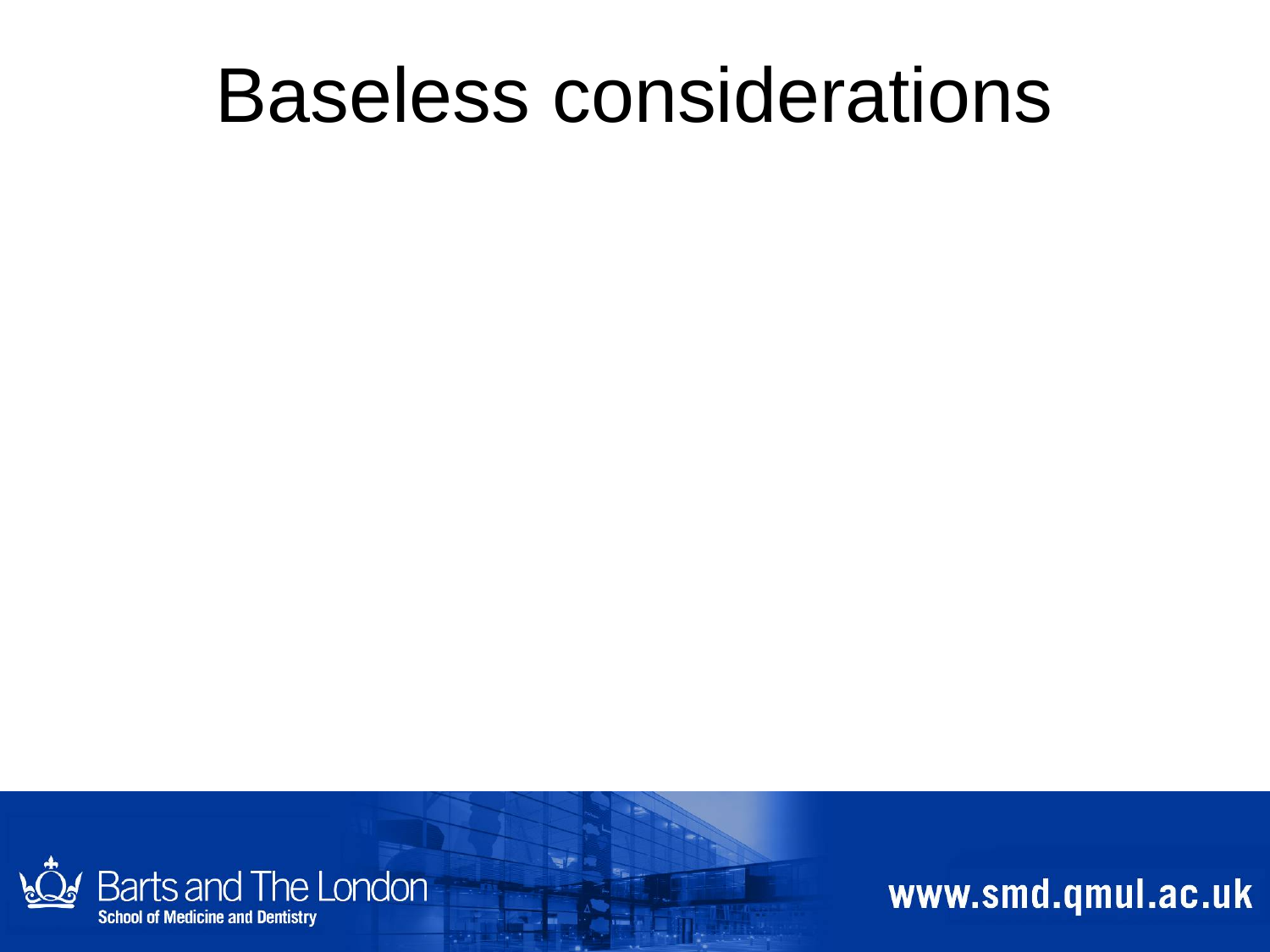

# Baseless considerations
‘The evil eye’
Need for intact bodies for the resurrection of the dead
Premature discontinuation of therapy in order to generate supply of organs